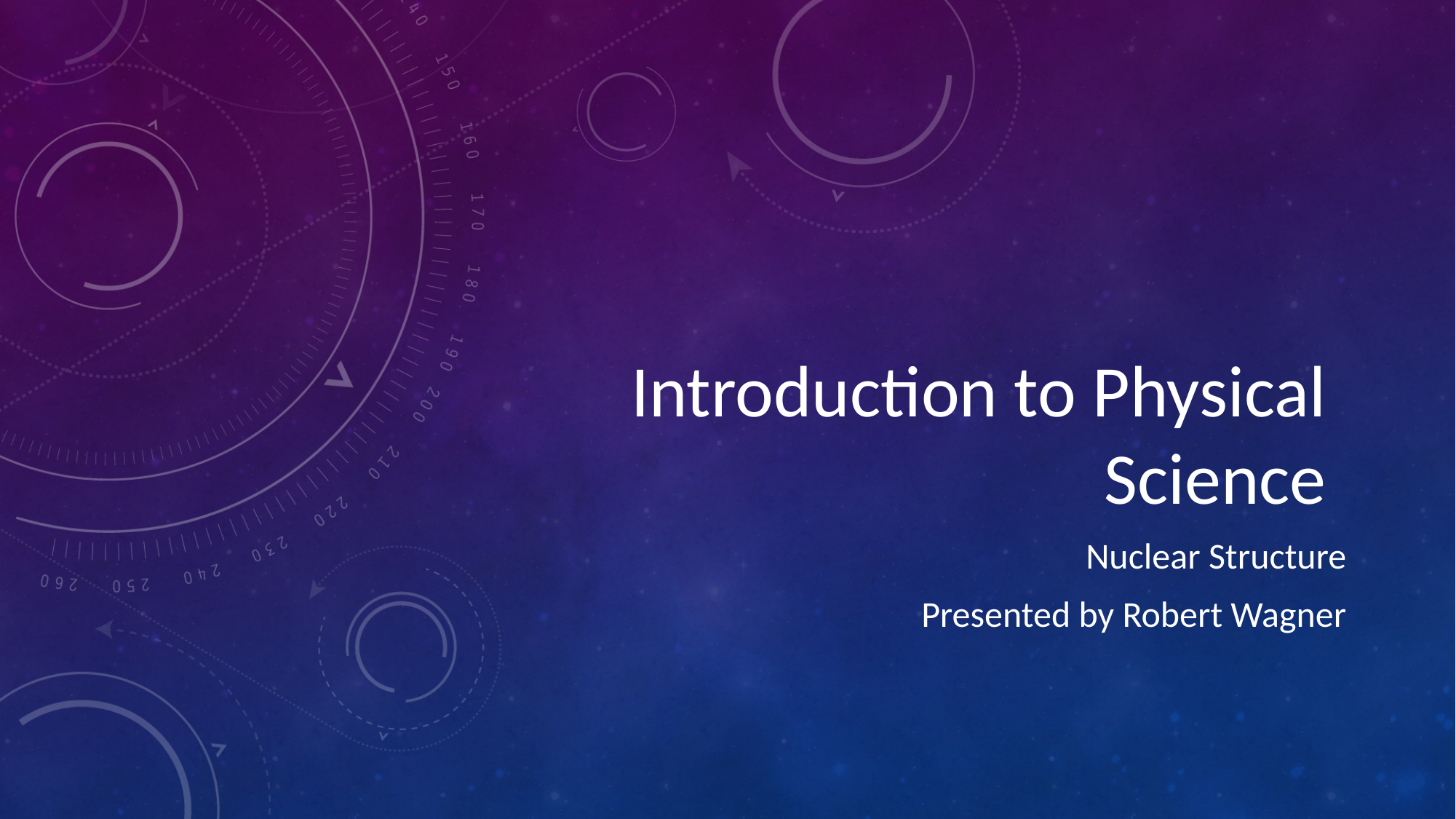

# Introduction to Physical Science
Nuclear Structure
Presented by Robert Wagner